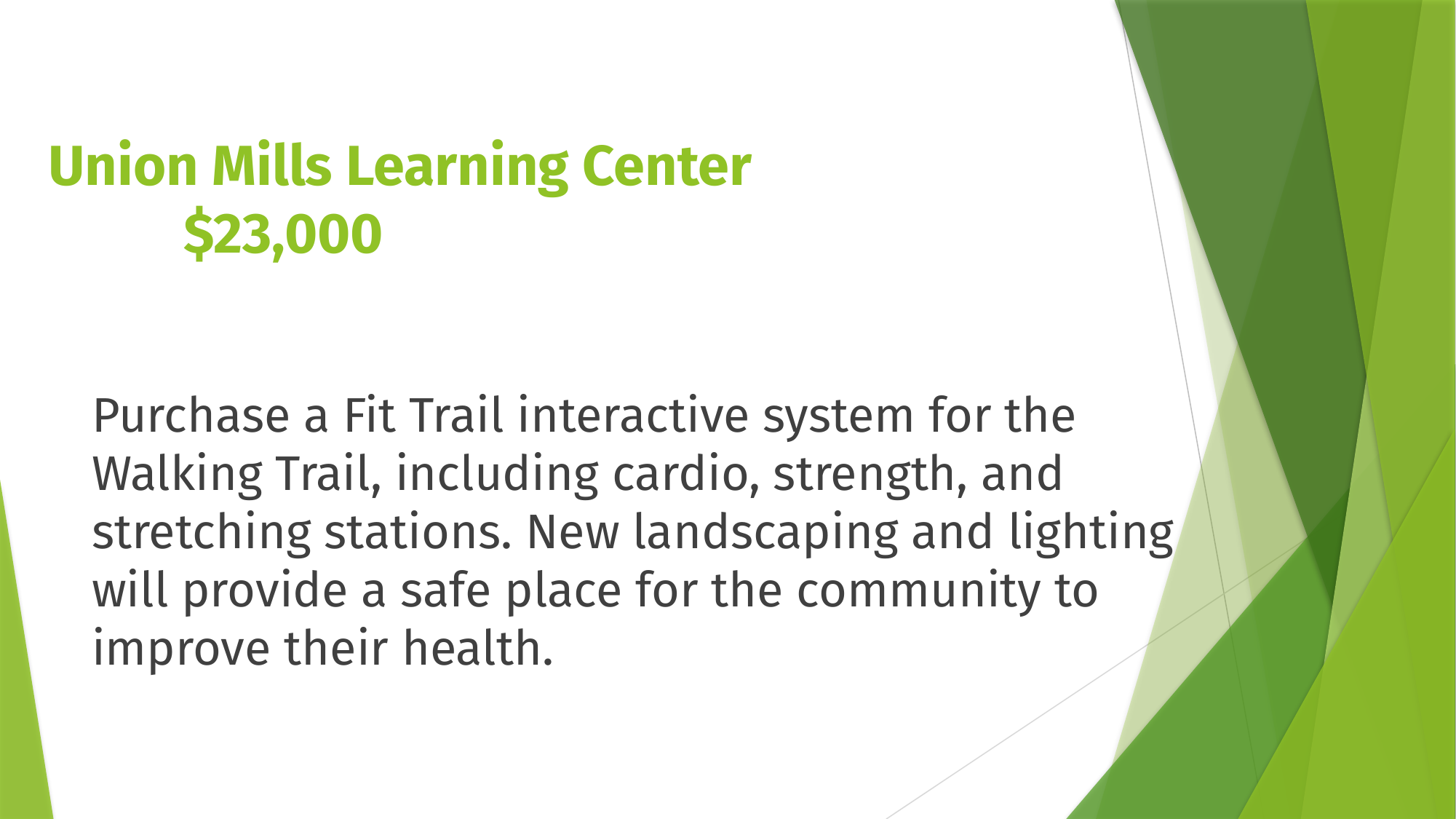

# Union Mills Learning Center $23,000
Purchase a Fit Trail interactive system for the Walking Trail, including cardio, strength, and stretching stations. New landscaping and lighting will provide a safe place for the community to improve their health.